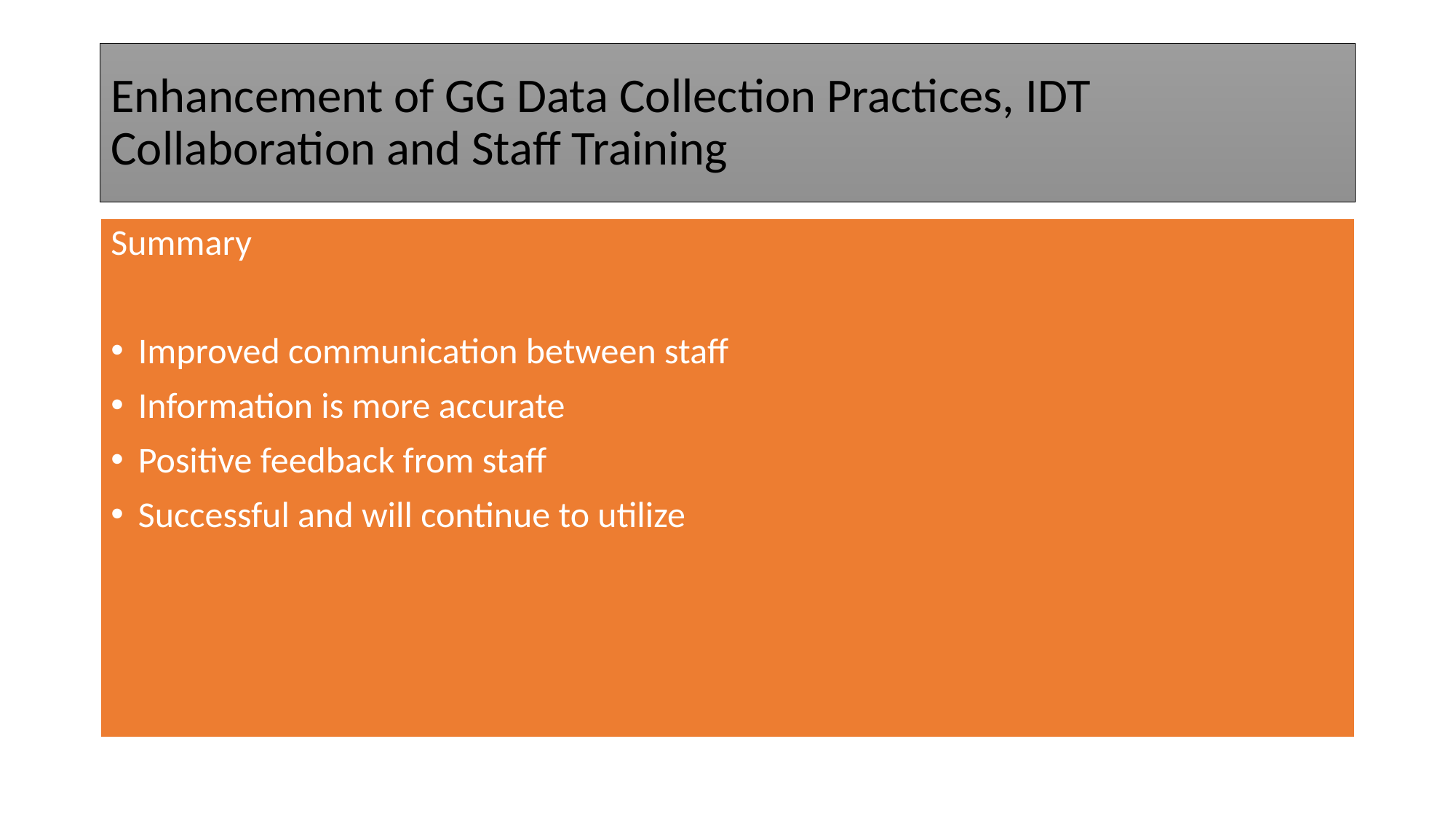

# Enhancement of GG Data Collection Practices, IDT Collaboration and Staff Training
Summary

Improved communication between staff
Information is more accurate
Positive feedback from staff
Successful and will continue to utilize